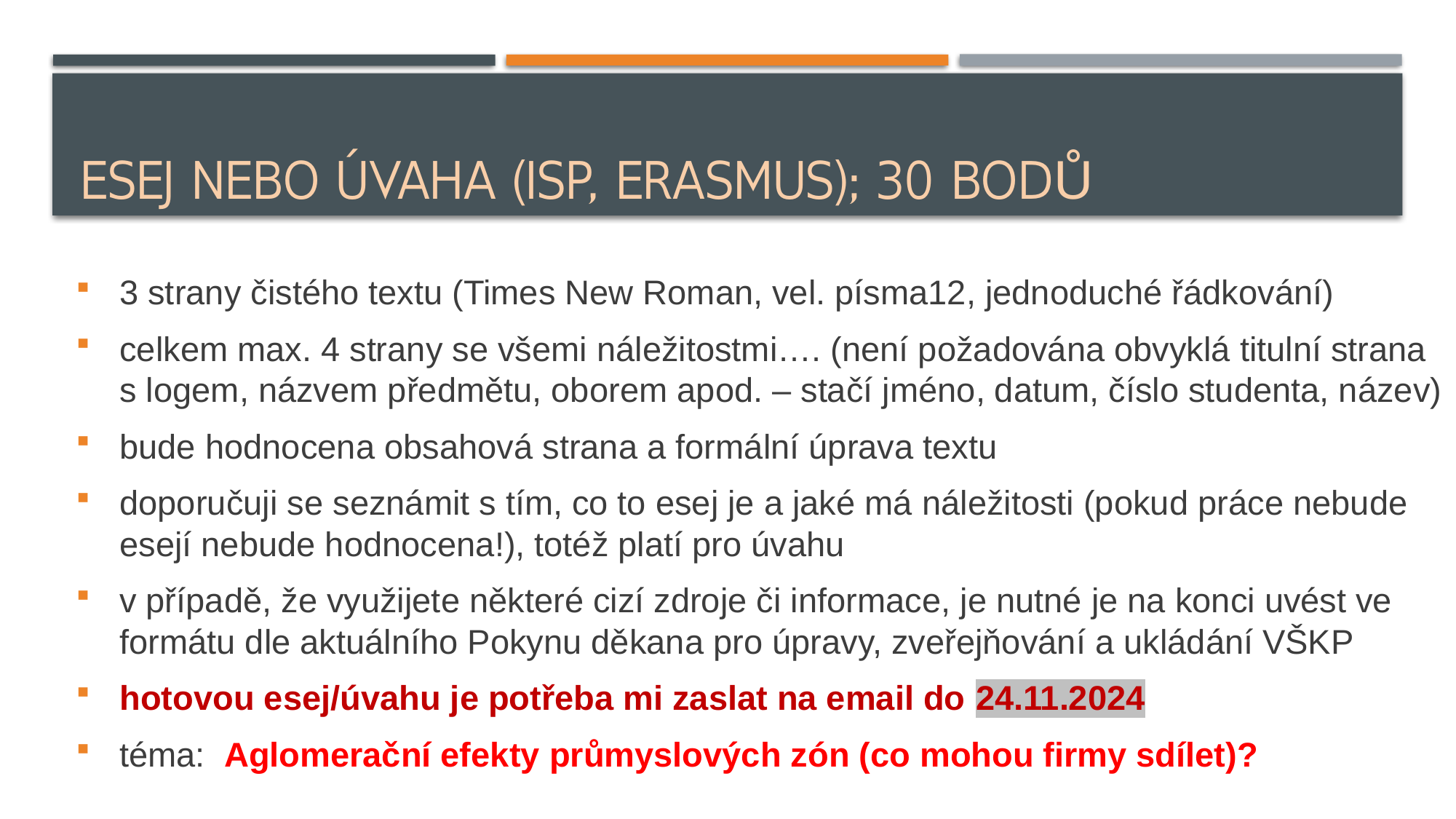

# Esej nebo úvaha (ISP, Erasmus); 30 bodů
3 strany čistého textu (Times New Roman, vel. písma12, jednoduché řádkování)
celkem max. 4 strany se všemi náležitostmi…. (není požadována obvyklá titulní strana s logem, názvem předmětu, oborem apod. – stačí jméno, datum, číslo studenta, název)
bude hodnocena obsahová strana a formální úprava textu
doporučuji se seznámit s tím, co to esej je a jaké má náležitosti (pokud práce nebude esejí nebude hodnocena!), totéž platí pro úvahu
v případě, že využijete některé cizí zdroje či informace, je nutné je na konci uvést ve formátu dle aktuálního Pokynu děkana pro úpravy, zveřejňování a ukládání VŠKP
hotovou esej/úvahu je potřeba mi zaslat na email do 24.11.2024
téma:  Aglomerační efekty průmyslových zón (co mohou firmy sdílet)?